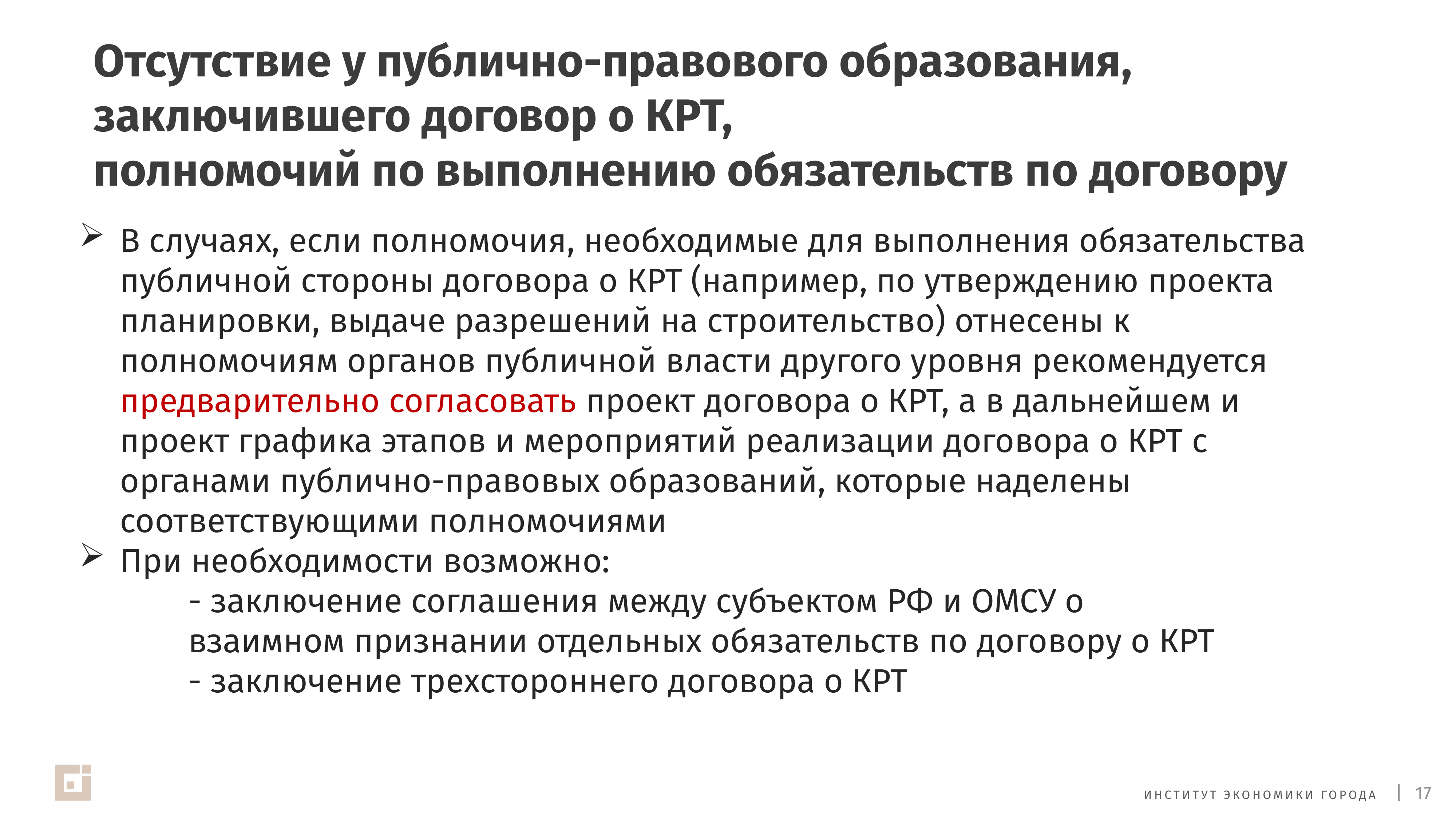

# Отсутствие у публично-правового образования, заключившего договор о КРТ, полномочий по выполнению обязательств по договору
В случаях, если полномочия, необходимые для выполнения обязательства публичной стороны договора о КРТ (например, по утверждению проекта планировки, выдаче разрешений на строительство) отнесены к полномочиям органов публичной власти другого уровня рекомендуется предварительно согласовать проект договора о КРТ, а в дальнейшем и проект графика этапов и мероприятий реализации договора о КРТ с органами публично-правовых образований, которые наделены соответствующими полномочиями
При необходимости возможно:
		- заключение соглашения между субъектом РФ и ОМСУ о 						взаимном признании отдельных обязательств по договору о КРТ
		- заключение трехстороннего договора о КРТ